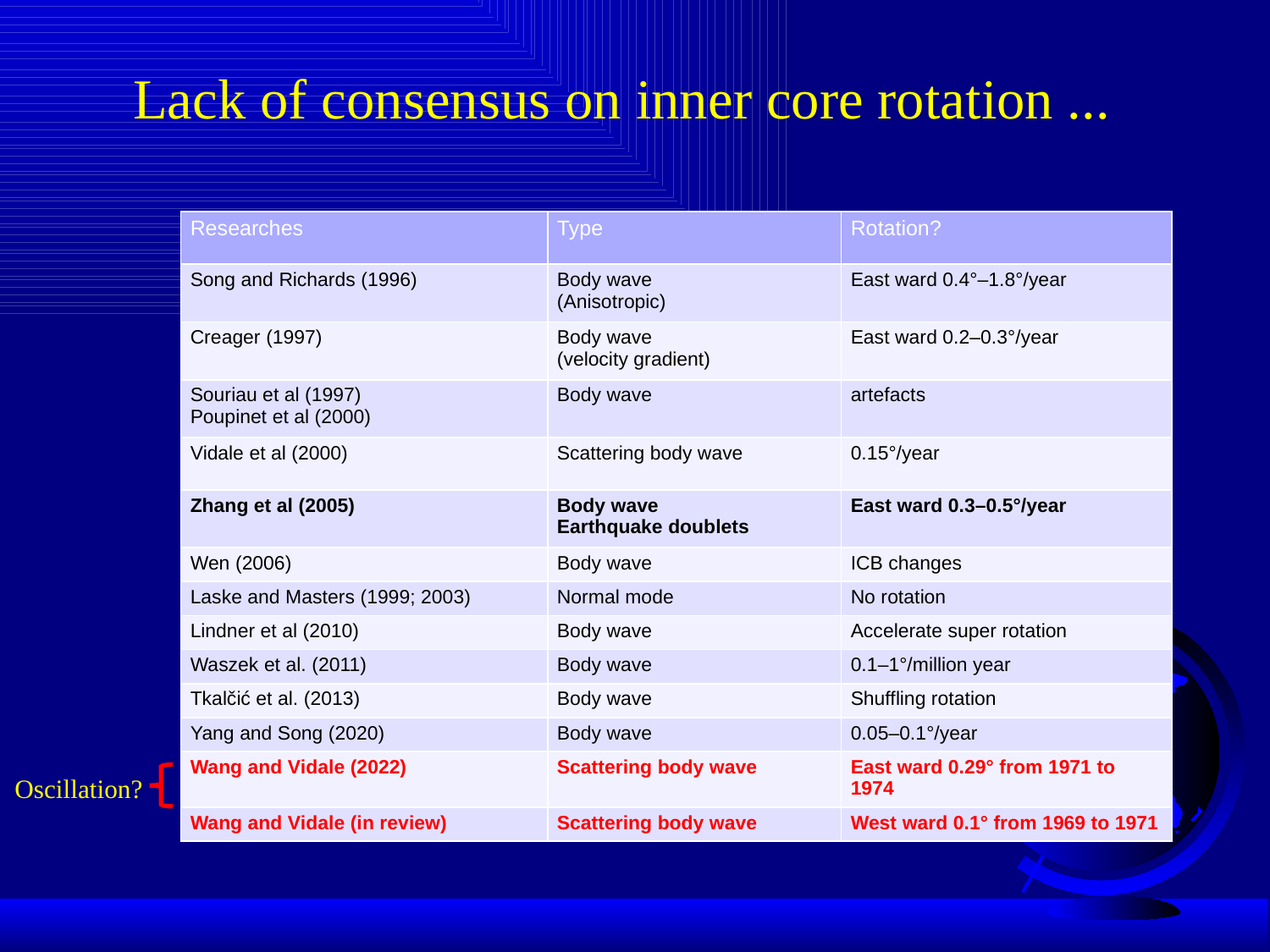

Lack of consensus on inner core rotation ...
| Researches | Type | Rotation? |
| --- | --- | --- |
| Song and Richards (1996) | Body wave (Anisotropic) | East ward 0.4°–1.8°/year |
| Creager (1997) | Body wave (velocity gradient) | East ward 0.2–0.3°/year |
| Souriau et al (1997) Poupinet et al (2000) | Body wave | artefacts |
| Vidale et al (2000) | Scattering body wave | 0.15°/year |
| Zhang et al (2005) | Body wave Earthquake doublets | East ward 0.3–0.5°/year |
| Wen (2006) | Body wave | ICB changes |
| Laske and Masters (1999; 2003) | Normal mode | No rotation |
| Lindner et al (2010) | Body wave | Accelerate super rotation |
| Waszek et al. (2011) | Body wave | 0.1–1°/million year |
| Tkalčić et al. (2013) | Body wave | Shuffling rotation |
| Yang and Song (2020) | Body wave | 0.05–0.1°/year |
| Wang and Vidale (2022) | Scattering body wave | East ward 0.29° from 1971 to 1974 |
| Wang and Vidale (in review) | Scattering body wave | West ward 0.1° from 1969 to 1971 |

Oscillation?